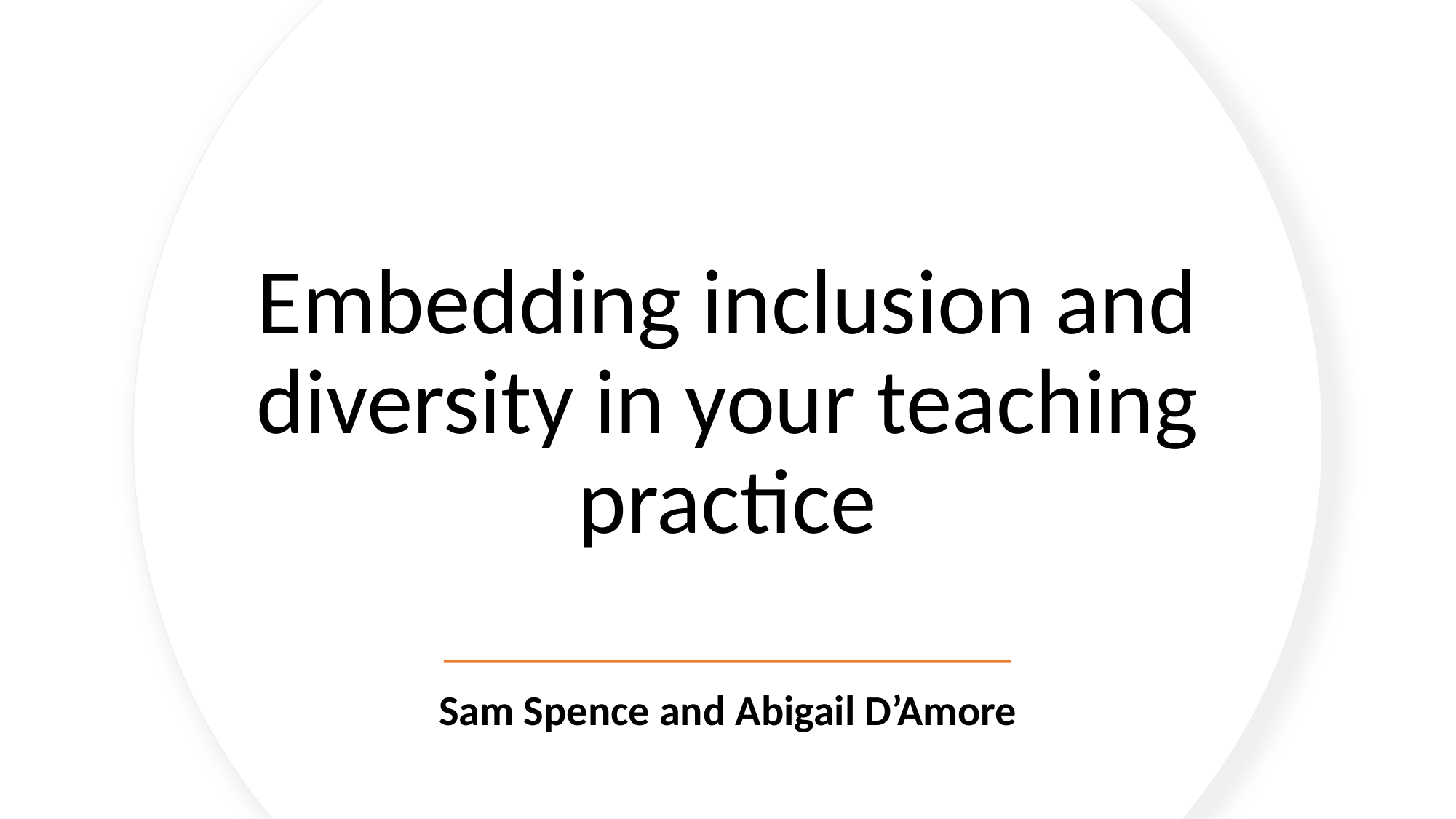

# Embedding inclusion and diversity in your teaching practice

Sam Spence and Abigail D’Amore